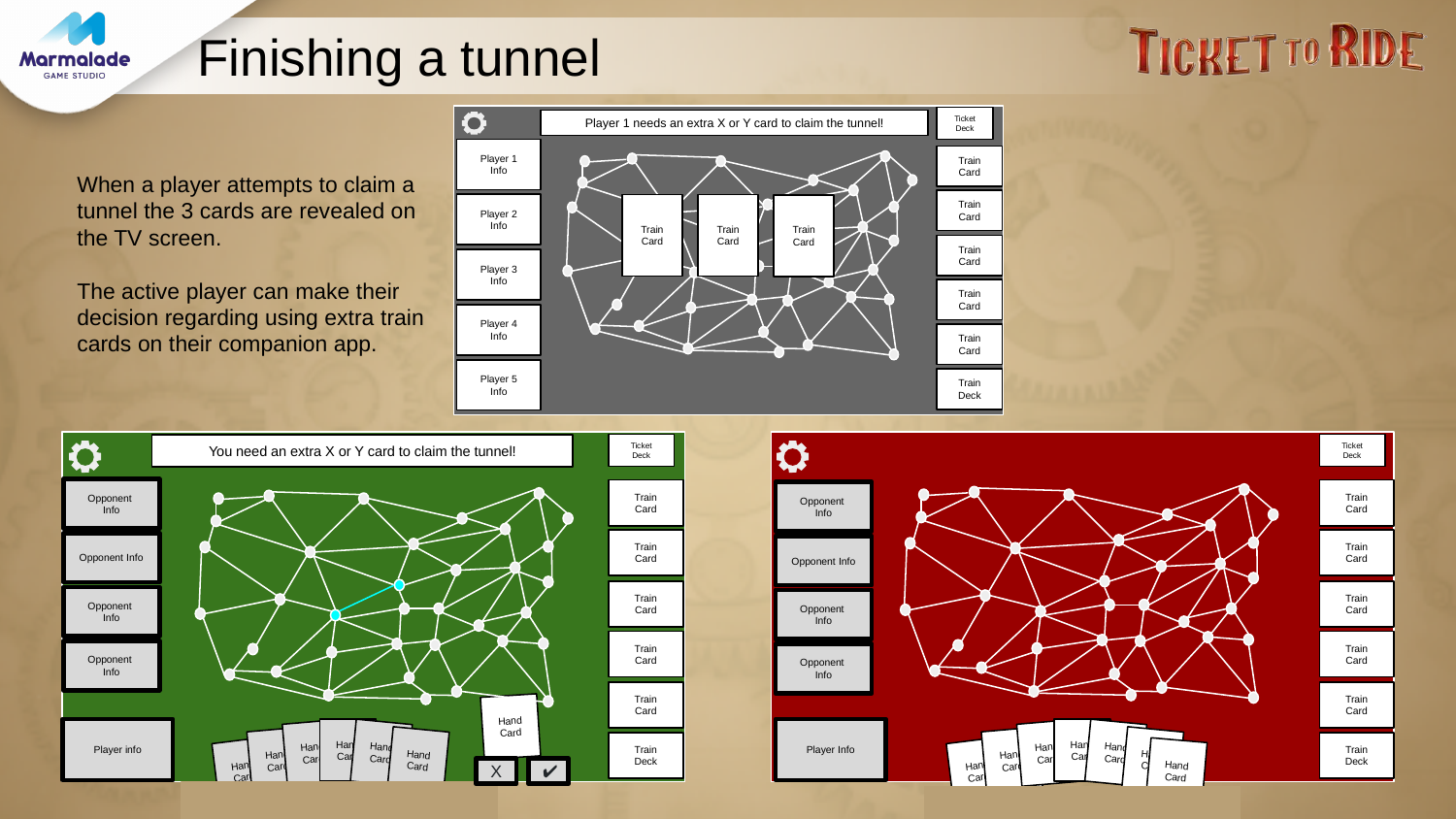

# Finishing a tunnel

Ticket Deck

When a player attempts to claim a tunnel the 3 cards are revealed on the TV screen.

The active player can make their decision regarding using extra train cards on their companion app.
Player 1 needs an extra X or Y card to claim the tunnel!
Player 1 Info
Train Card

Train Card
Train Card
Train Card
Player 2 Info
Train Card
Train Card
Player 3 Info
Train Card
Player 4 Info
Train Card
Player 5 Info
Train Deck
Ticket Deck
Ticket Deck

You need an extra X or Y card to claim the tunnel!
Opponent  Info
Train Card
Train Card
Opponent  Info

Train Card
Train Card
Opponent Info
Opponent Info
Train Card
Train Card
Opponent  Info
Opponent  Info
Train Card
Train Card
Opponent  Info
Opponent  Info
Train Card
Train Card
Hand Card
Player info
Hand Card
Player Info
Hand Card
Hand Card
Hand Card
Hand Card
Hand Card
Hand Card
Hand Card
Hand Card
Hand Card
Train Deck
Train Deck
Hand Card
Hand Card
Hand Card
X
✔